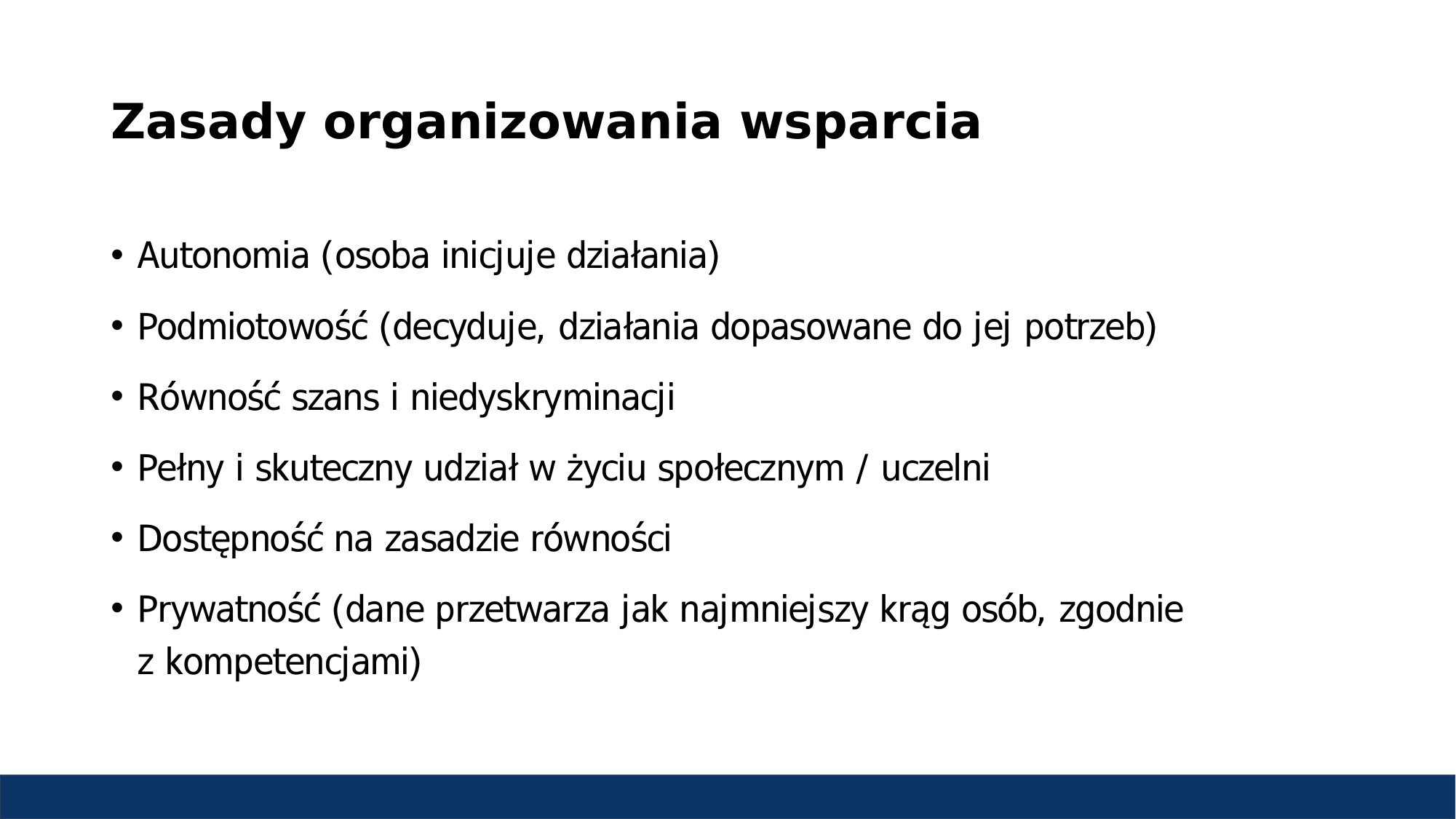

# Zasady organizowania wsparcia
Autonomia (osoba inicjuje działania)
Podmiotowość (decyduje, działania dopasowane do jej potrzeb)
Równość szans i niedyskryminacji
Pełny i skuteczny udział w życiu społecznym / uczelni
Dostępność na zasadzie równości
Prywatność (dane przetwarza jak najmniejszy krąg osób, zgodnie z kompetencjami)